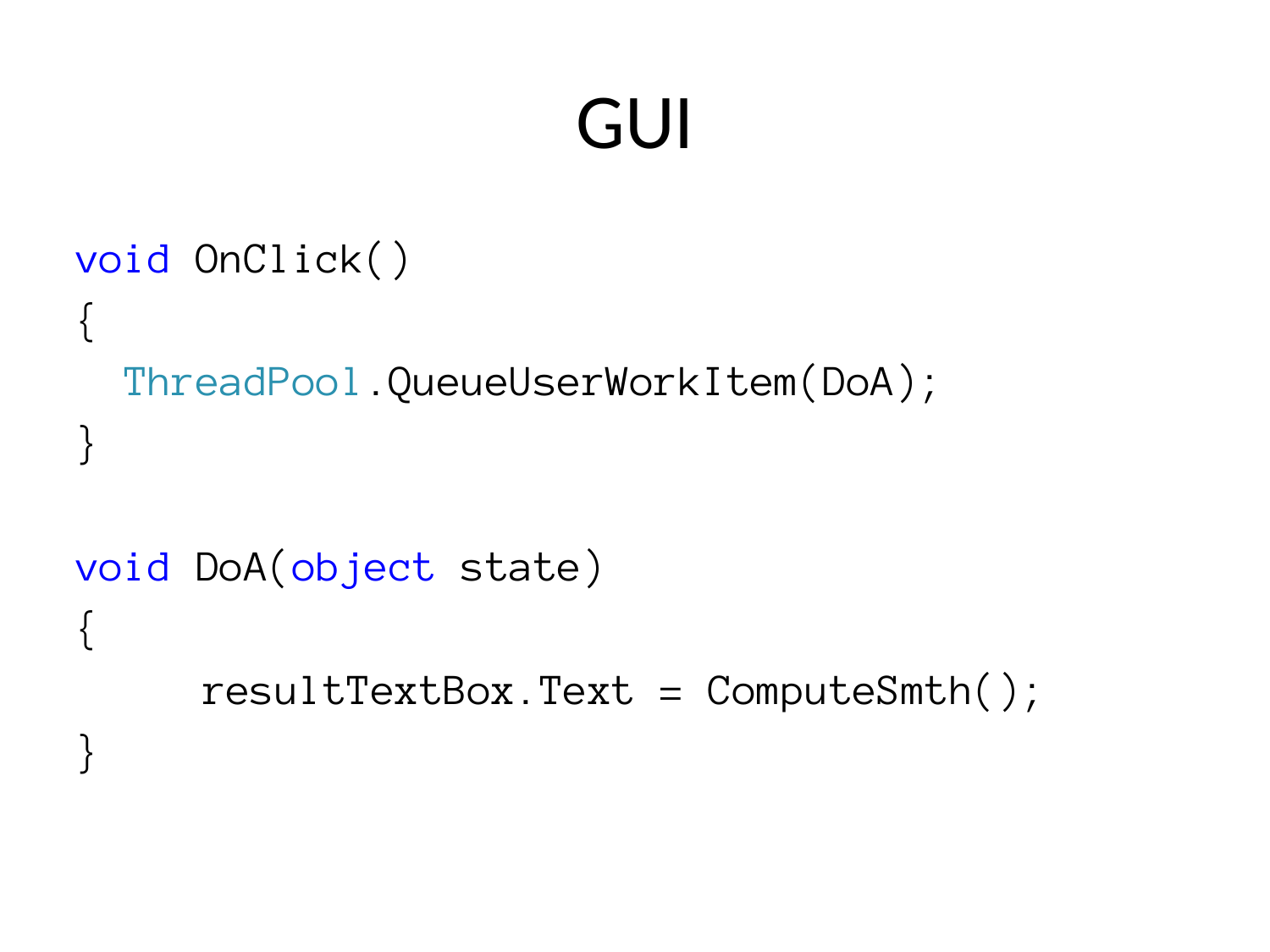

# GUI
void OnClick()
{
  ThreadPool.QueueUserWorkItem(DoA);
}

void DoA(object state)
{
	resultTextBox.Text = ComputeSmth();
}